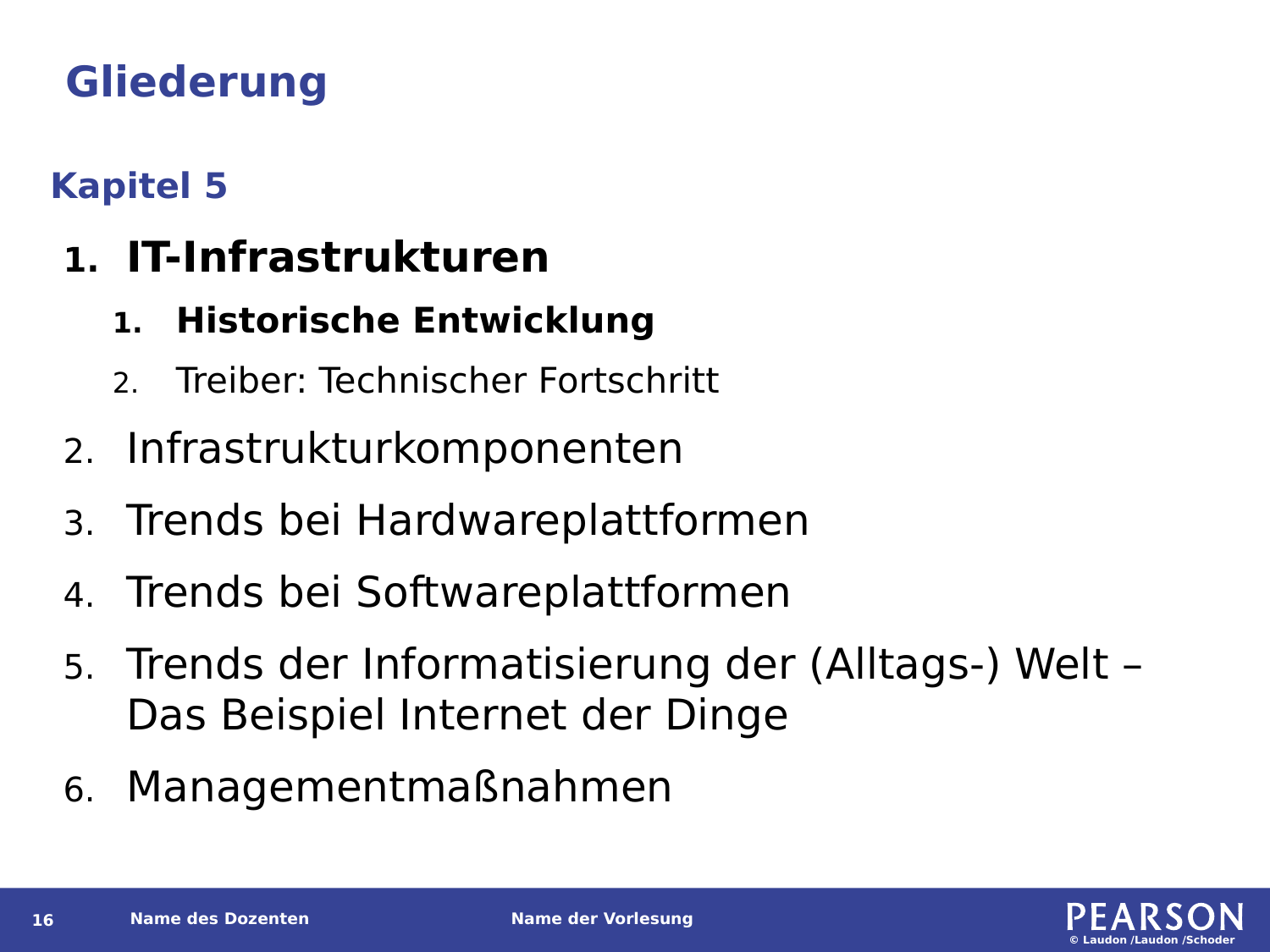

# Gliederung
Kapitel 5
IT-Infrastrukturen
Historische Entwicklung
Treiber: Technischer Fortschritt
Infrastrukturkomponenten
Trends bei Hardwareplattformen
Trends bei Softwareplattformen
Trends der Informatisierung der (Alltags-) Welt – Das Beispiel Internet der Dinge
Managementmaßnahmen

16